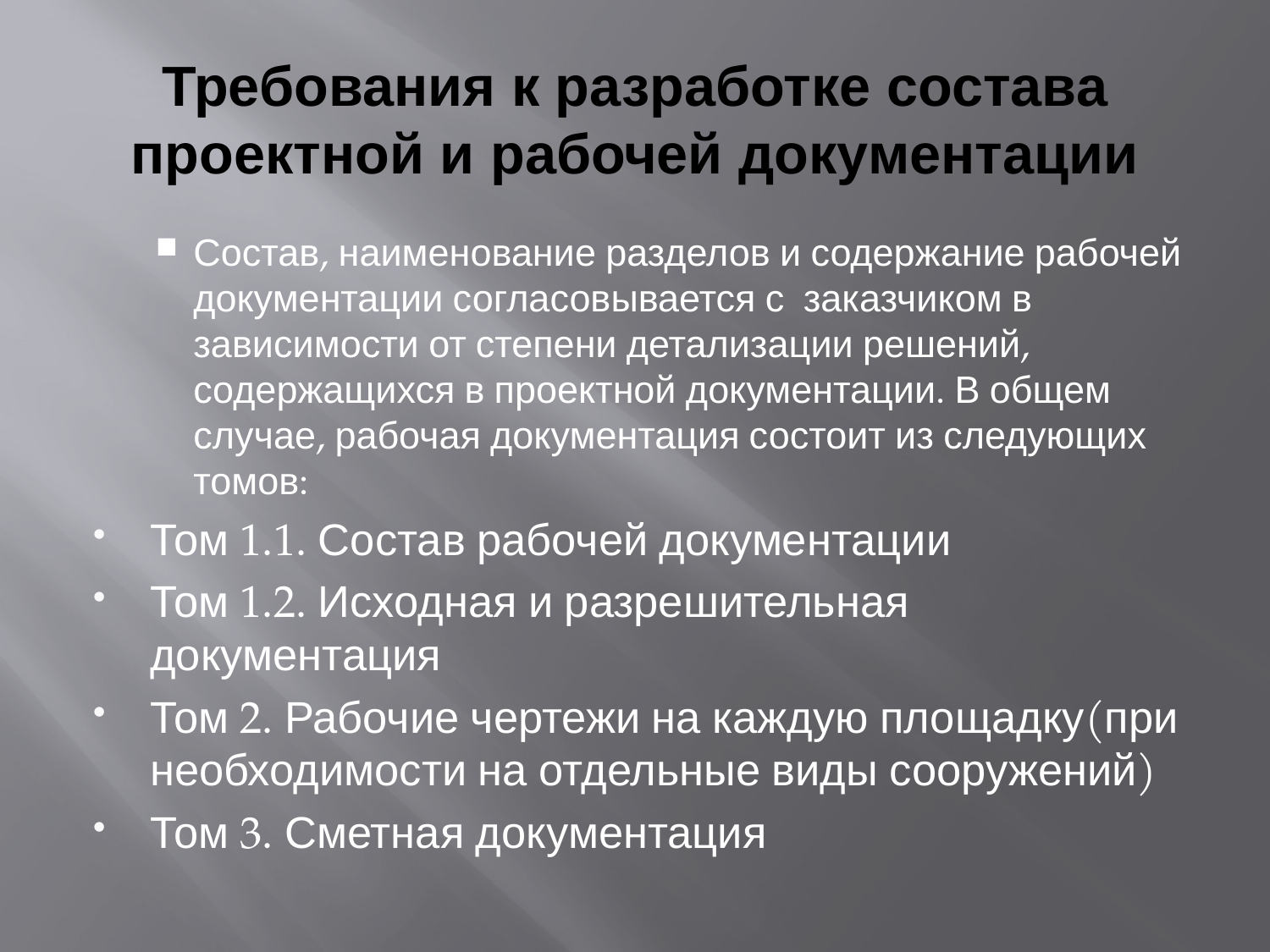

# Требования к разработке состава проектной и рабочей документации
Состав, наименование разделов и содержание рабочей документации согласовывается с  заказчиком в зависимости от степени детализации решений, содержащихся в проектной документации. В общем случае, рабочая документация состоит из следующих томов:
Том 1.1. Состав рабочей документации
Том 1.2. Исходная и разрешительная документация
Том 2. Рабочие чертежи на каждую площадку(при необходимости на отдельные виды сооружений)
Том 3. Сметная документация